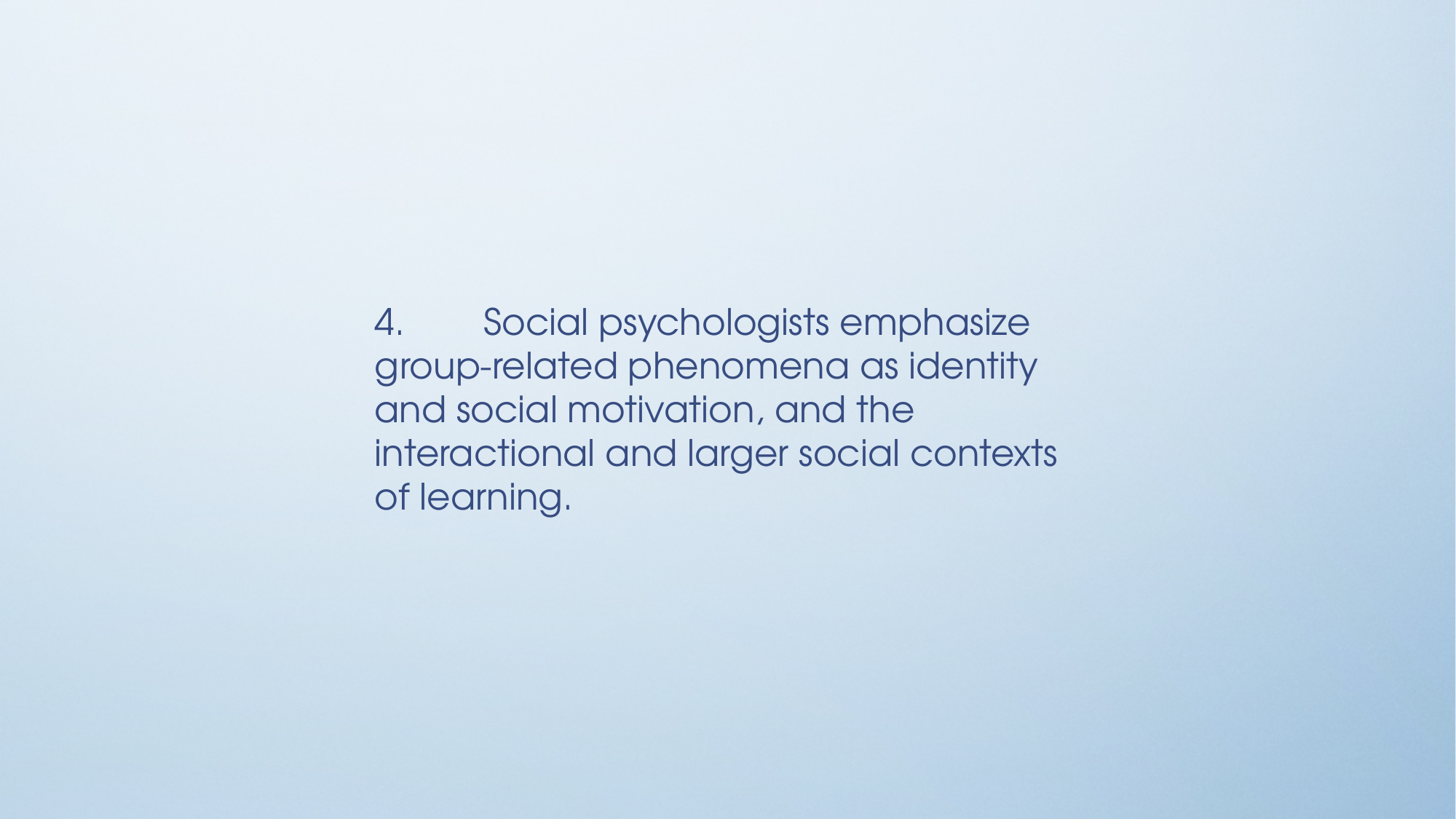

4.	Social psychologists emphasize group-related phenomena as identity and social motivation, and the interactional and larger social contexts of learning.